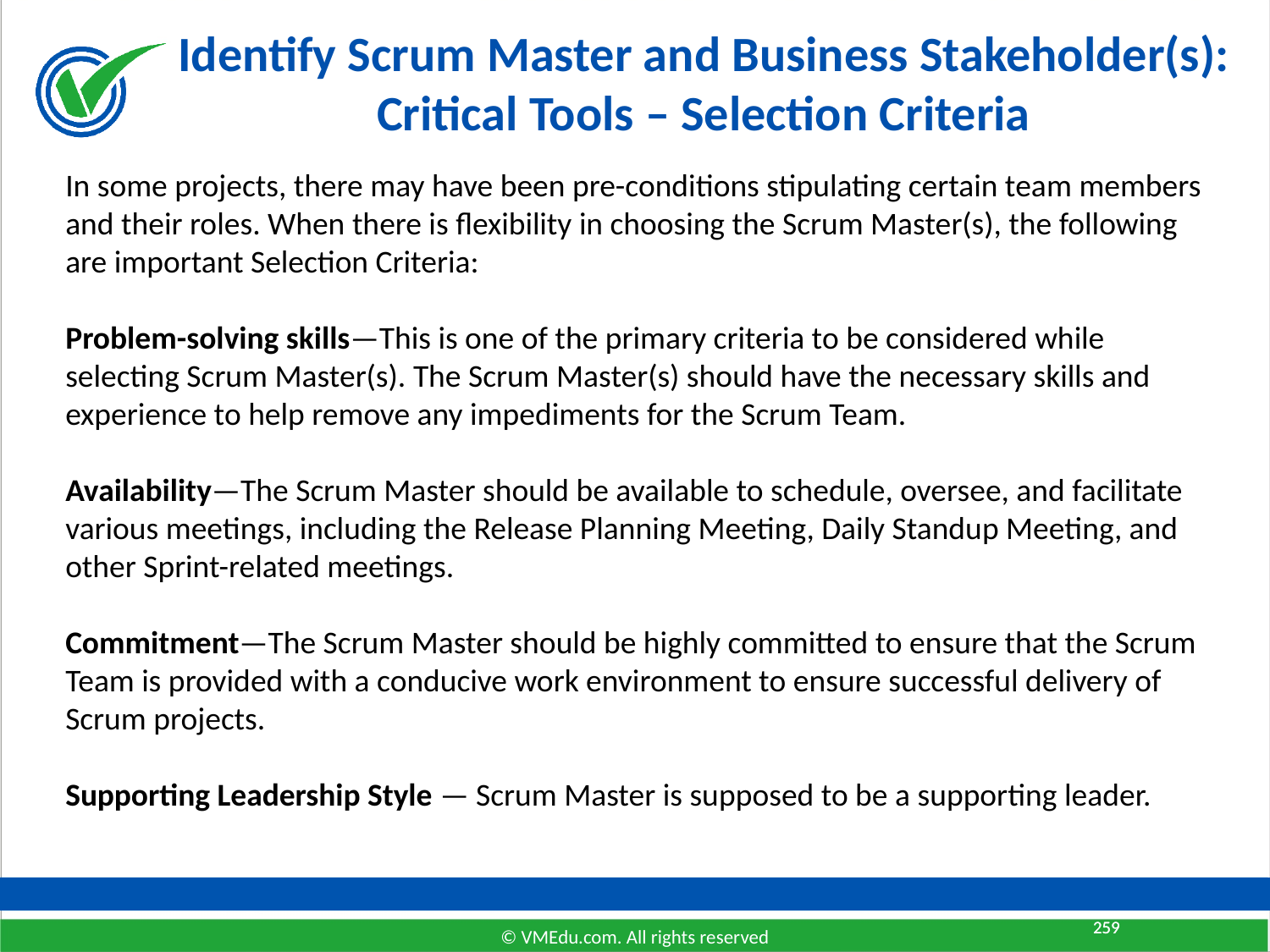

# Identify Scrum Master and Business Stakeholder(s): Critical Tools – Selection Criteria
In some projects, there may have been pre-conditions stipulating certain team members and their roles. When there is flexibility in choosing the Scrum Master(s), the following are important Selection Criteria:

Problem-solving skills—This is one of the primary criteria to be considered while selecting Scrum Master(s). The Scrum Master(s) should have the necessary skills and experience to help remove any impediments for the Scrum Team.

Availability—The Scrum Master should be available to schedule, oversee, and facilitate various meetings, including the Release Planning Meeting, Daily Standup Meeting, and other Sprint-related meetings.

Commitment—The Scrum Master should be highly committed to ensure that the Scrum Team is provided with a conducive work environment to ensure successful delivery of Scrum projects.

Supporting Leadership Style — Scrum Master is supposed to be a supporting leader.
259